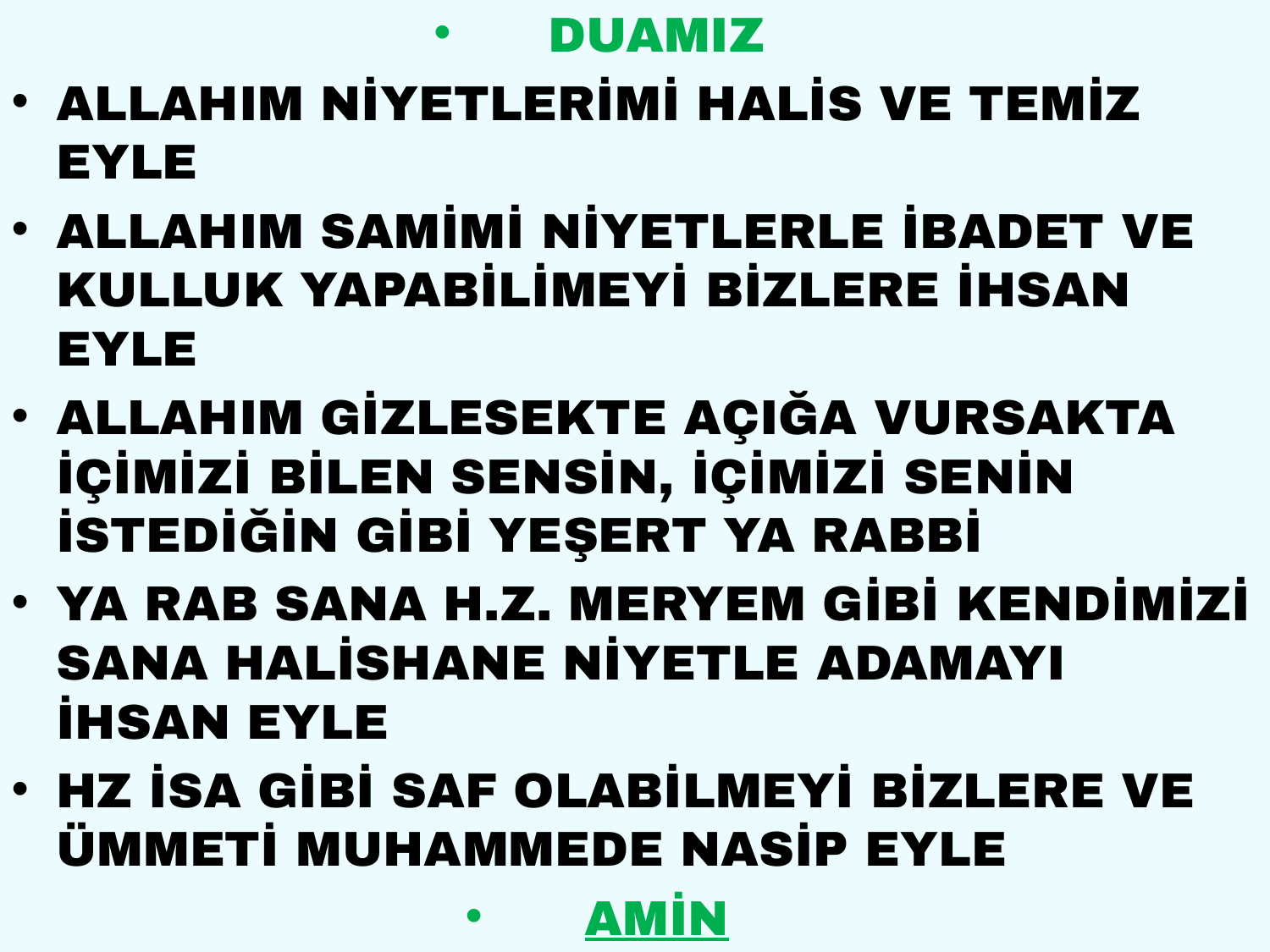

DUAMIZ
ALLAHIM NİYETLERİMİ HALİS VE TEMİZ EYLE
ALLAHIM SAMİMİ NİYETLERLE İBADET VE KULLUK YAPABİLİMEYİ BİZLERE İHSAN EYLE
ALLAHIM GİZLESEKTE AÇIĞA VURSAKTA İÇİMİZİ BİLEN SENSİN, İÇİMİZİ SENİN İSTEDİĞİN GİBİ YEŞERT YA RABBİ
YA RAB SANA H.Z. MERYEM GİBİ KENDİMİZİ SANA HALİSHANE NİYETLE ADAMAYI İHSAN EYLE
HZ İSA GİBİ SAF OLABİLMEYİ BİZLERE VE ÜMMETİ MUHAMMEDE NASİP EYLE
AMİN